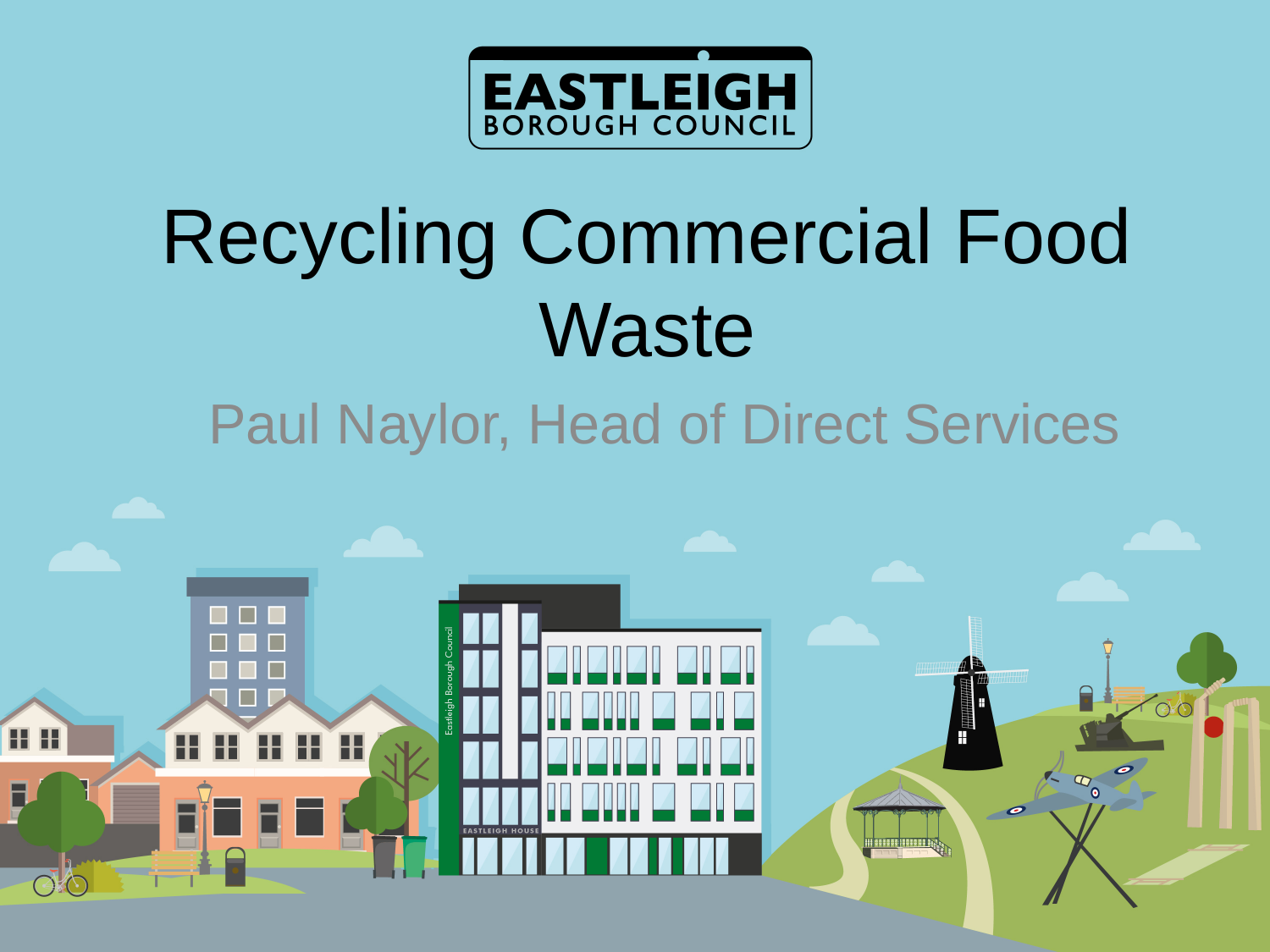

# Recycling Commercial Food Waste
Paul Naylor, Head of Direct Services